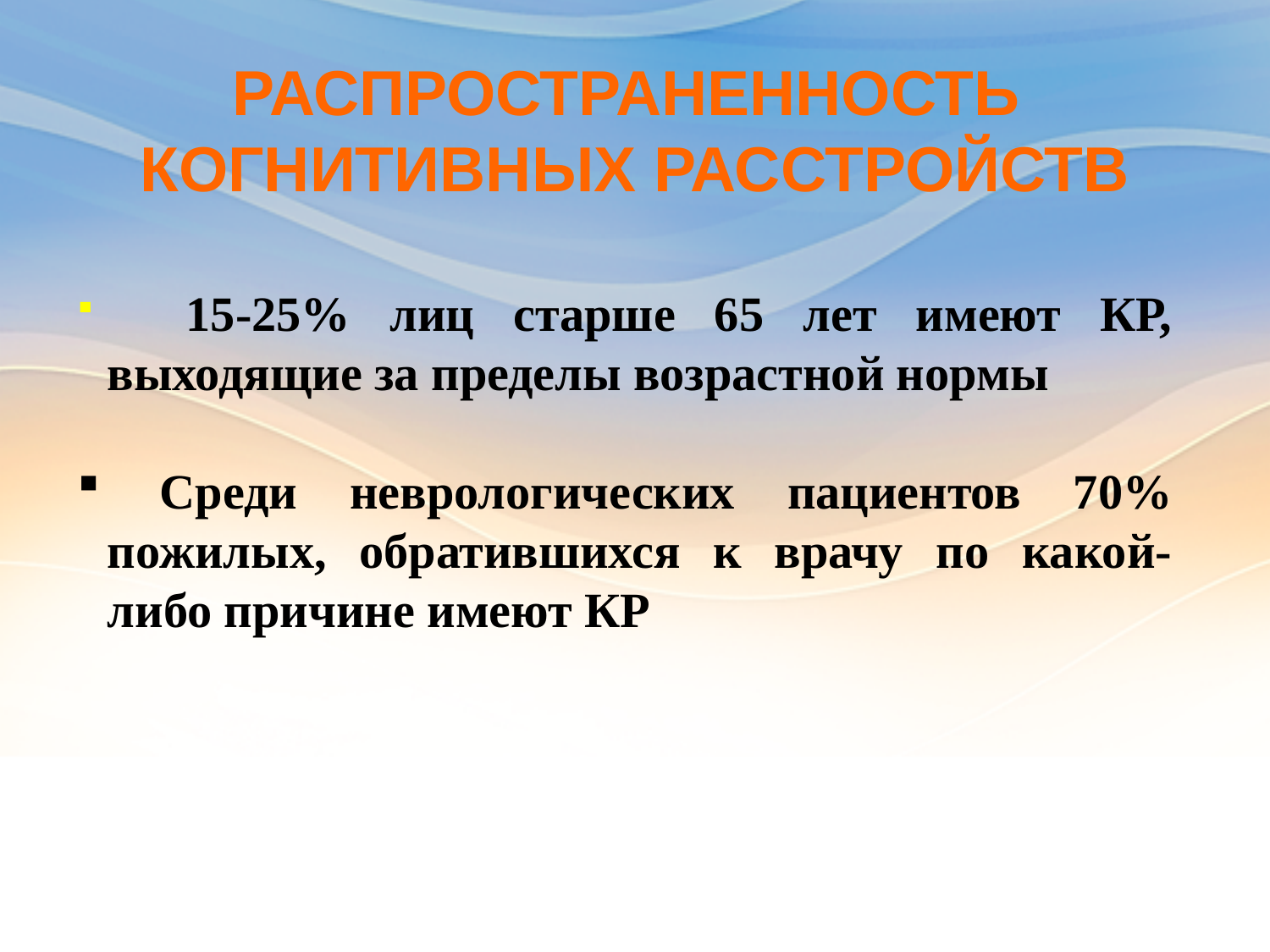

Распространенность
когнитивных расстройств
  15-25% лиц старше 65 лет имеют КР, выходящие за пределы возрастной нормы

 Среди неврологических пациентов 70% пожилых, обратившихся к врачу по какой-либо причине имеют КР